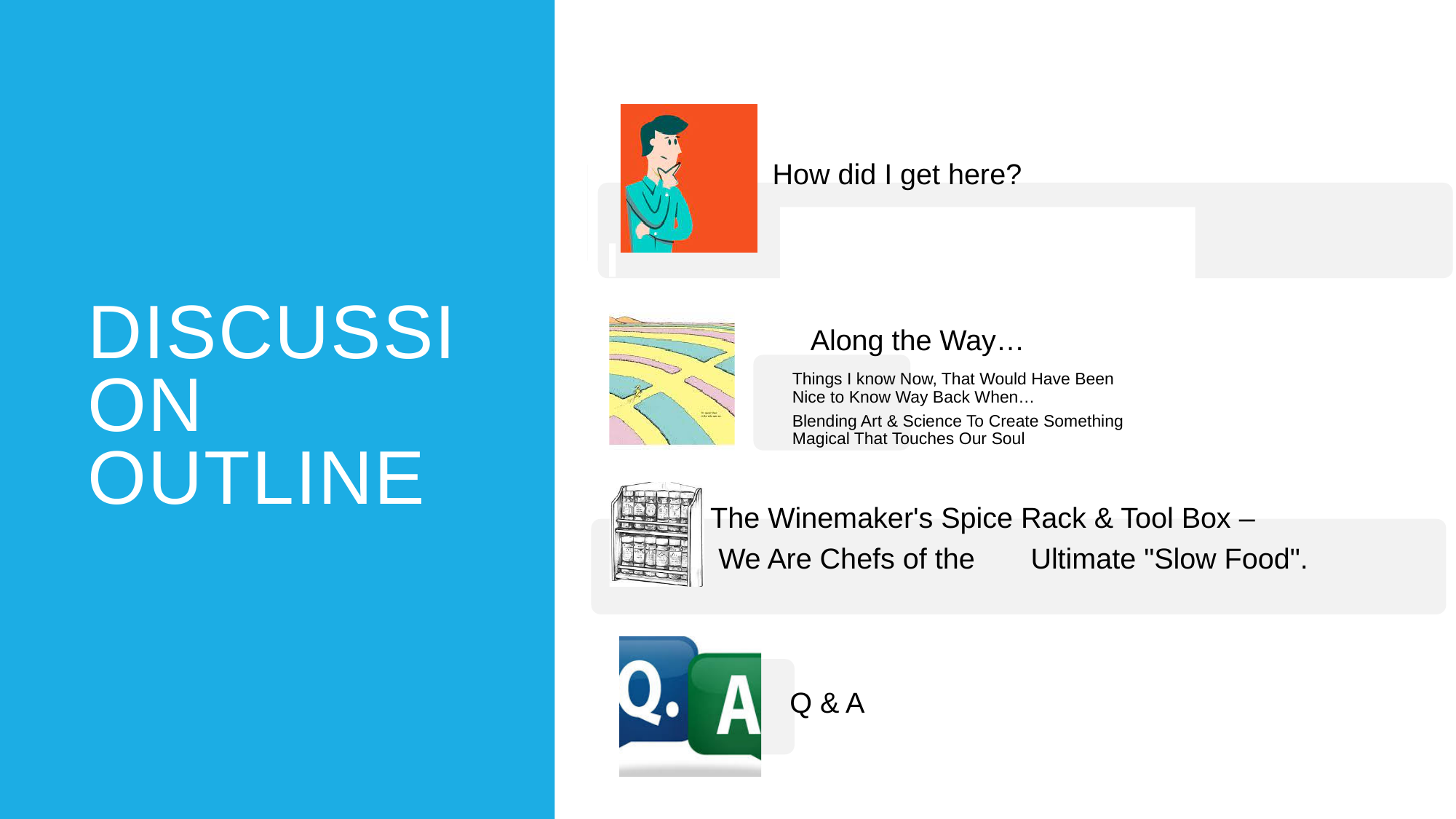

How did I get here?
Overview of Winemaking Price
Common Challenges at Each Phase
Important Considerations.
Along the Way…
Things I know Now, That Would Have Been Nice to Know Way Back When…
Blending Art & Science To Create Something Magical That Touches Our Soul
The Winemaker's Spice Rack & Tool Box –
 We Are Chefs of the       Ultimate "Slow Food".
Q & A
# discussion Outline